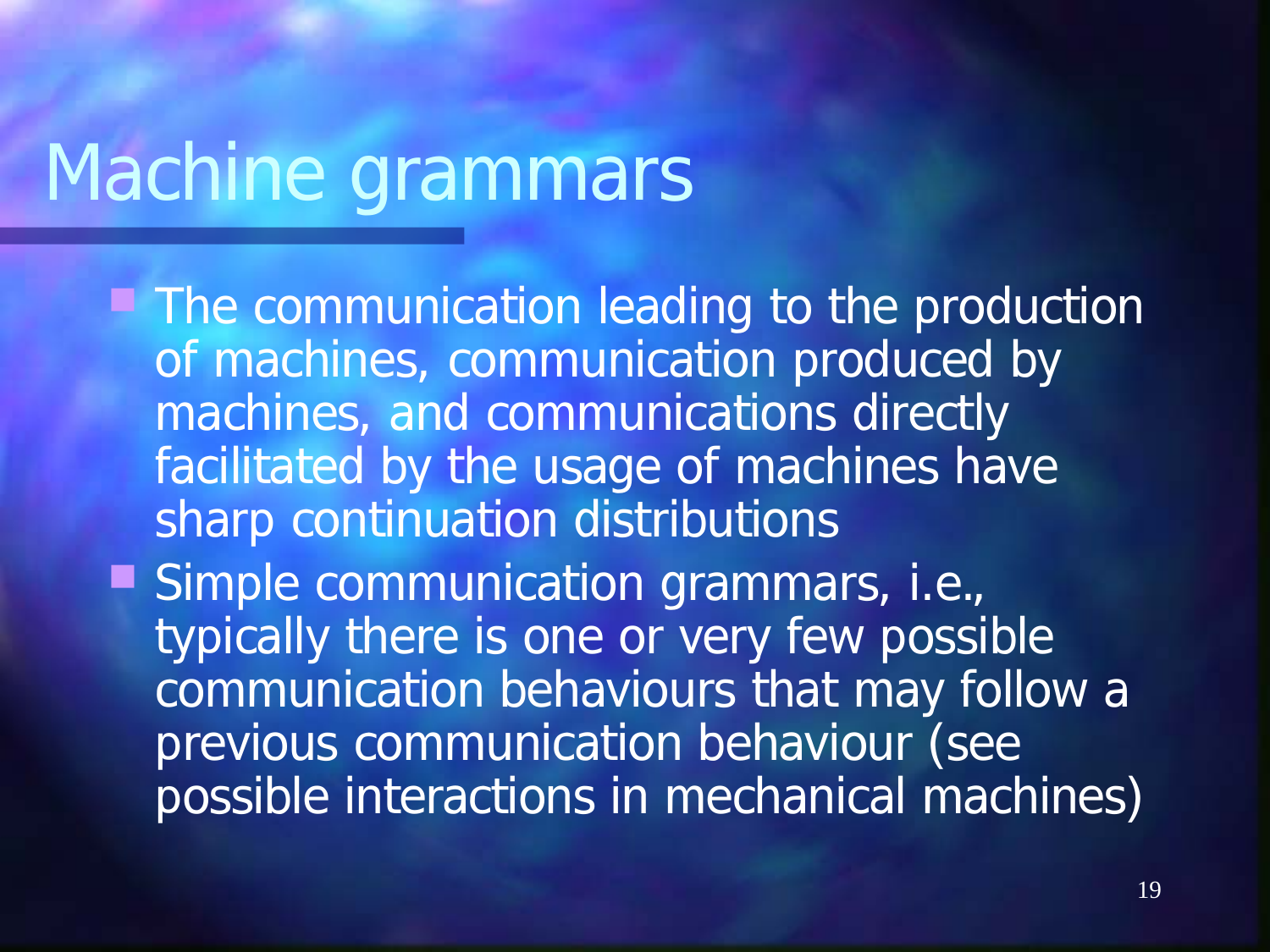

# Machine grammars
The communication leading to the production of machines, communication produced by machines, and communications directly facilitated by the usage of machines have sharp continuation distributions
Simple communication grammars, i.e., typically there is one or very few possible communication behaviours that may follow a previous communication behaviour (see possible interactions in mechanical machines)
19